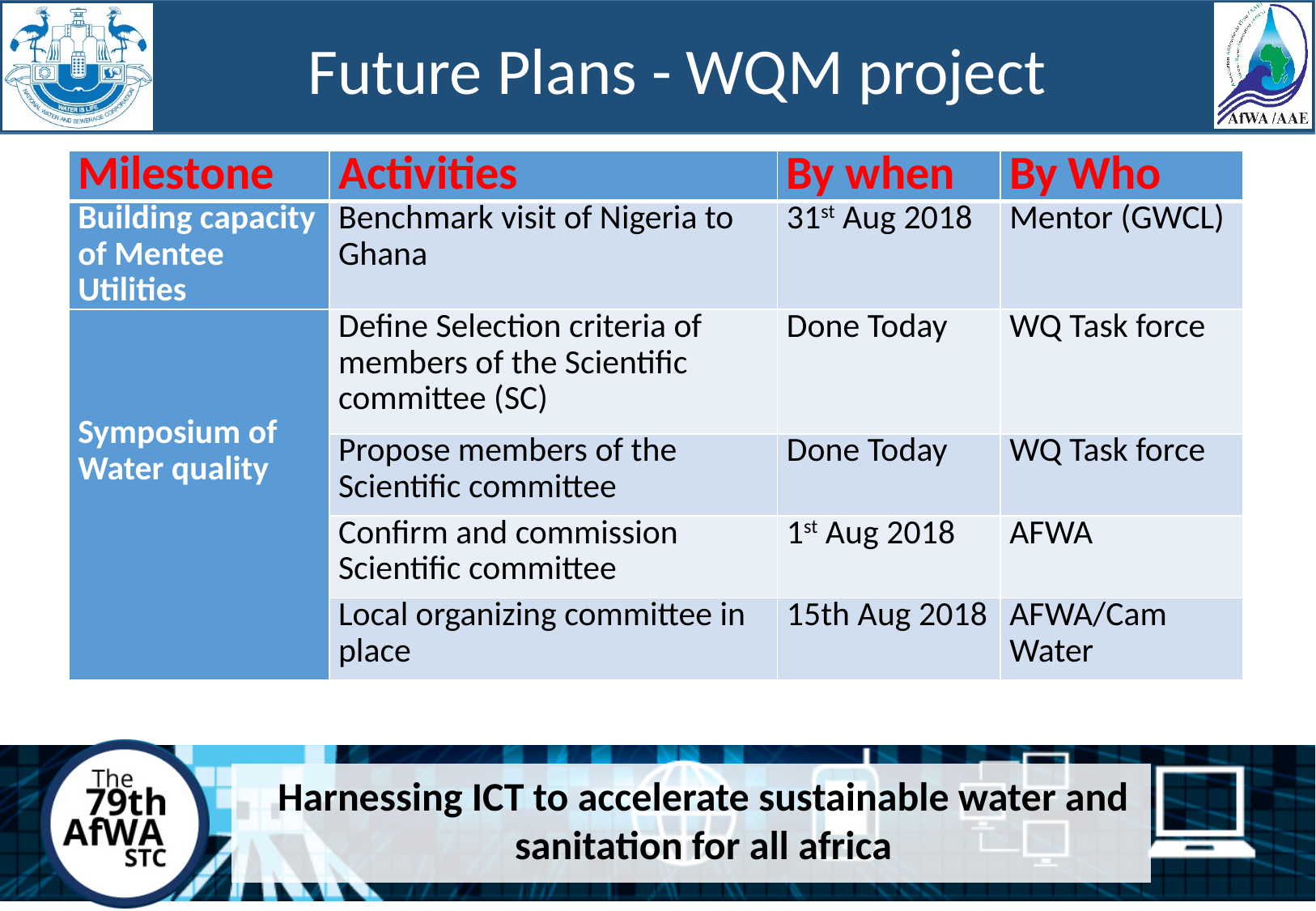

# Future Plans - WQM project
| Milestone | Activities | By when | By Who |
| --- | --- | --- | --- |
| Building capacity of Mentee Utilities | Benchmark visit of Nigeria to Ghana | 31st Aug 2018 | Mentor (GWCL) |
| Symposium of Water quality | Define Selection criteria of members of the Scientific committee (SC) | Done Today | WQ Task force |
|  | Propose members of the Scientific committee | Done Today | WQ Task force |
|  | Confirm and commission Scientific committee | 1st Aug 2018 | AFWA |
|  | Local organizing committee in place | 15th Aug 2018 | AFWA/Cam Water |